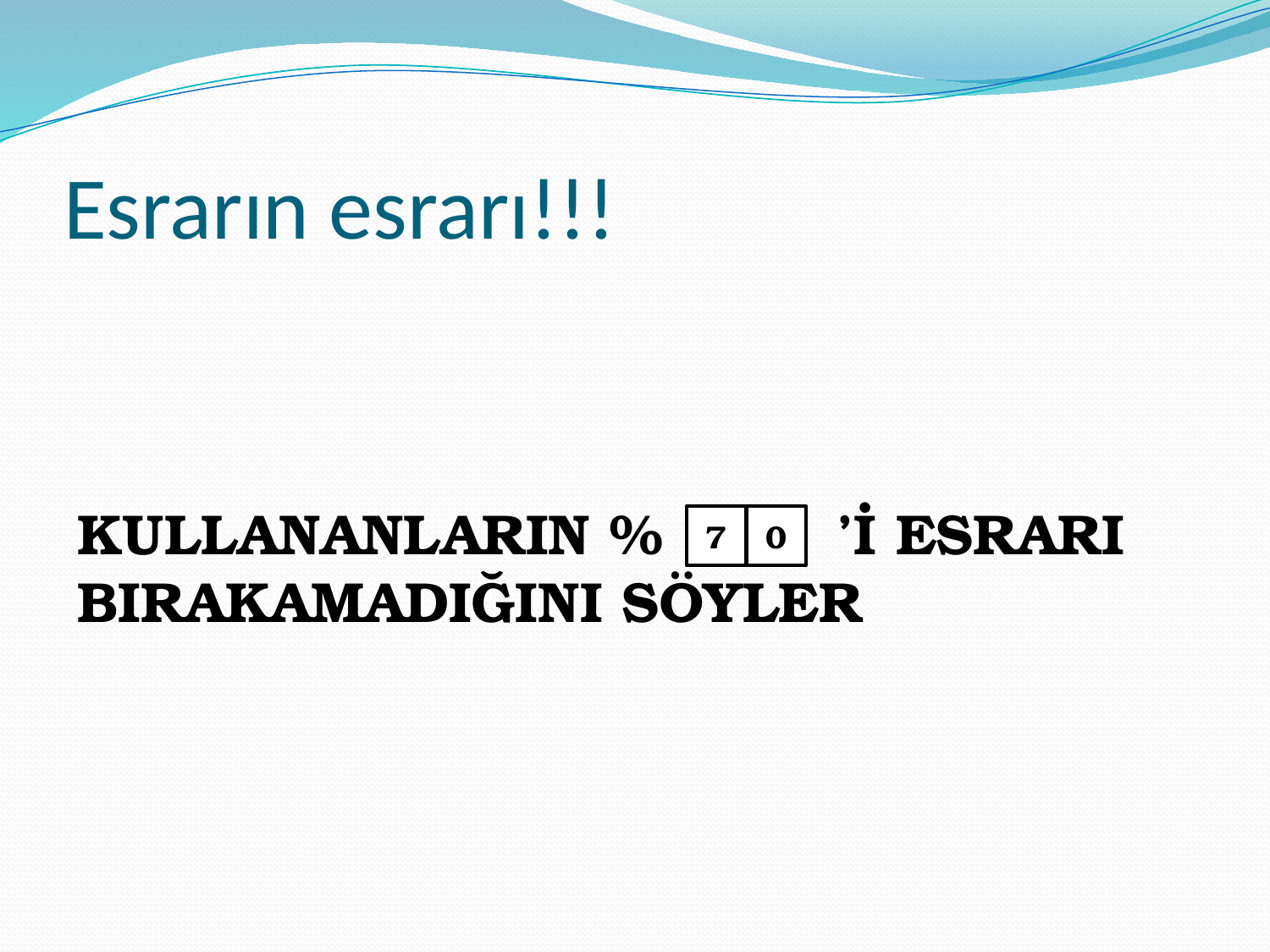

# Esrarın esrarı!!!
KULLANANLARIN %         ’İ ESRARI BIRAKAMADIĞINI SÖYLER

7
0